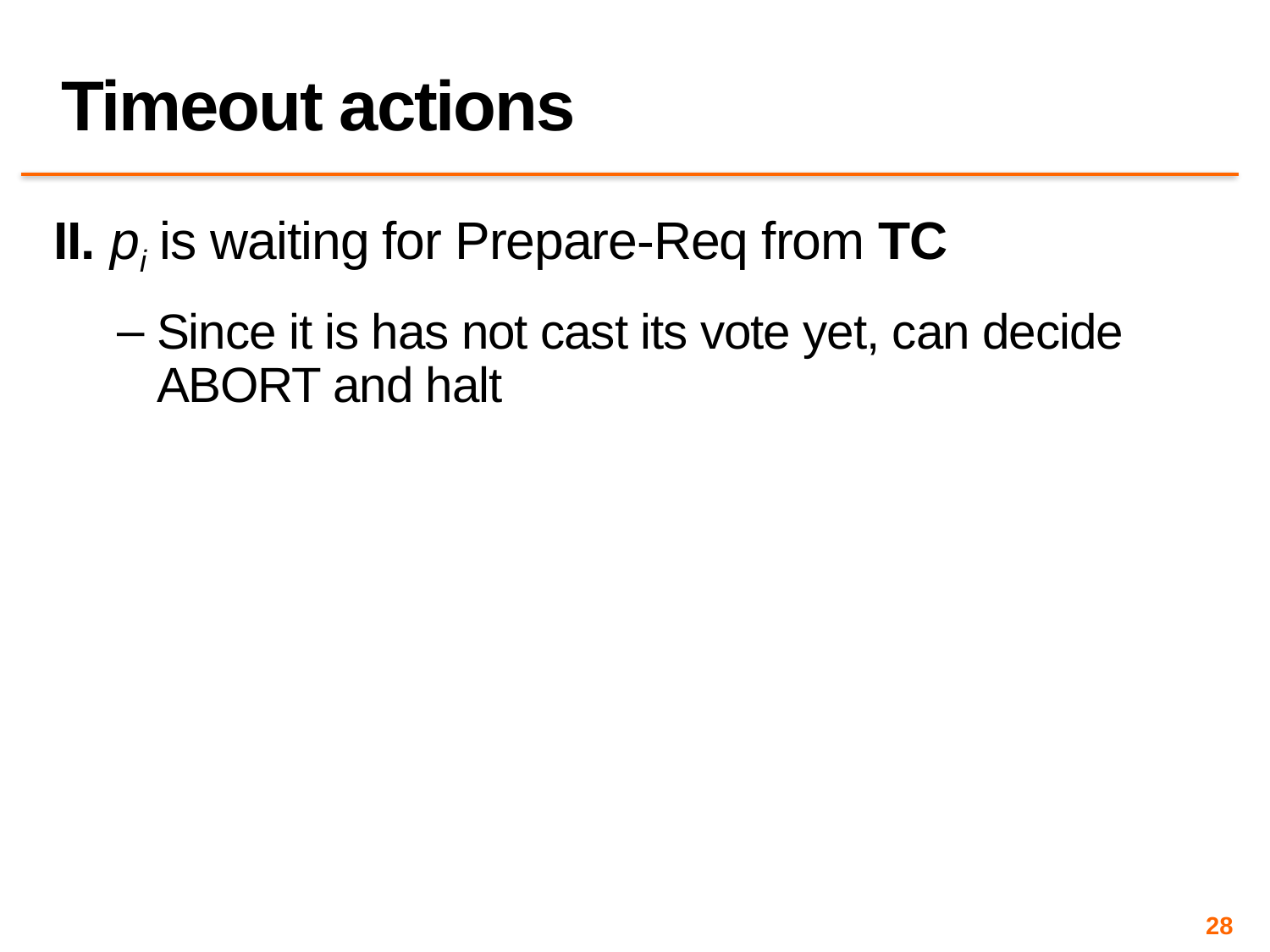

# Timeout actions
II. pi is waiting for Prepare-Req from TC
Since it is has not cast its vote yet, can decide ABORT and halt
28